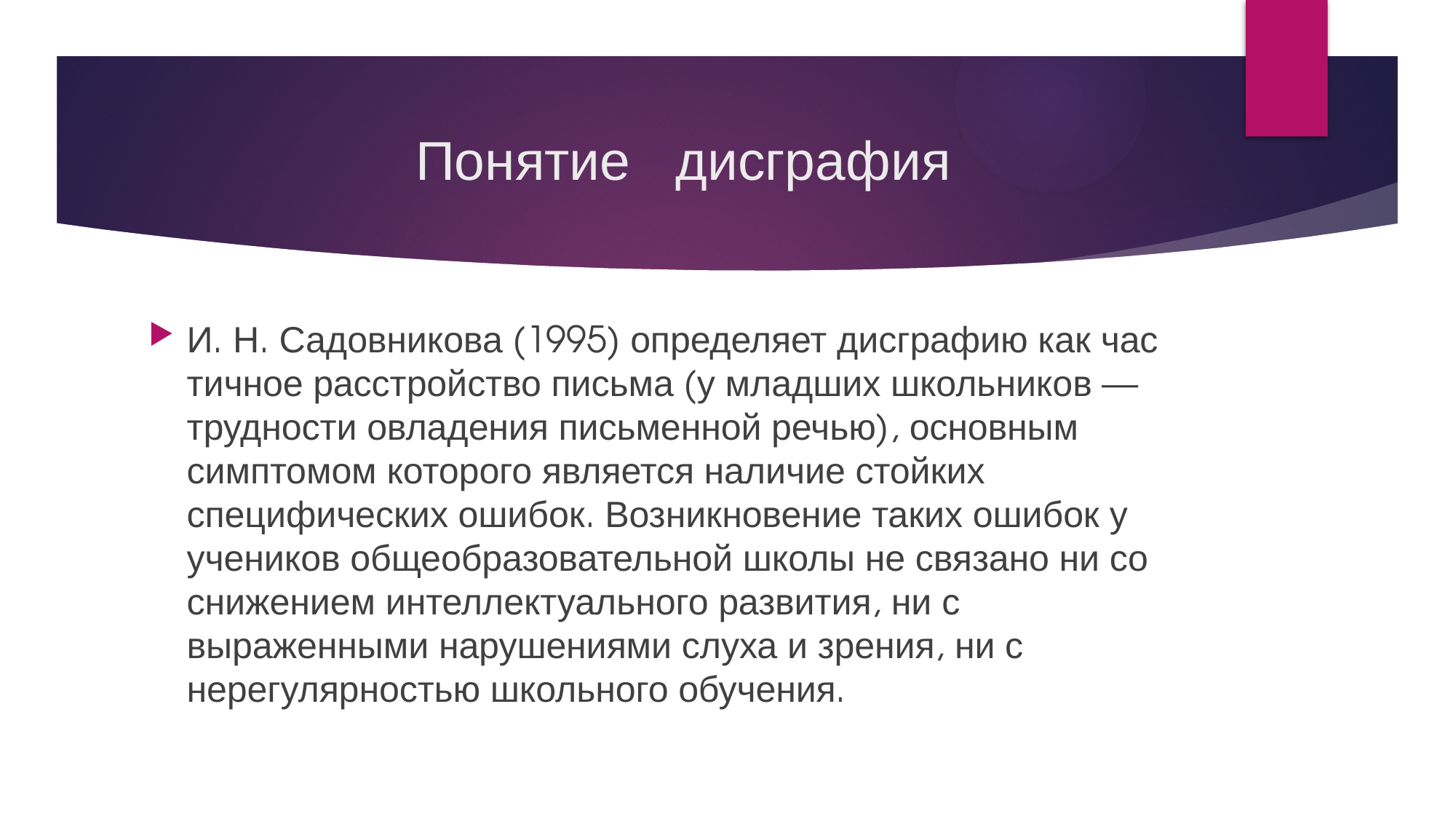

# Понятие   дисграфия
И. Н. Садовникова (1995) определяет дисграфию как час­тичное расстройство письма (у младших школьников — труд­ности овладения письменной речью), основным симптомом которого является наличие стойких специфических ошибок. Возникновение таких ошибок у учеников общеобразователь­ной школы не связано ни со снижением интеллектуального развития, ни с выраженными нарушениями слуха и зрения, ни с нерегулярностью школьного обучения.